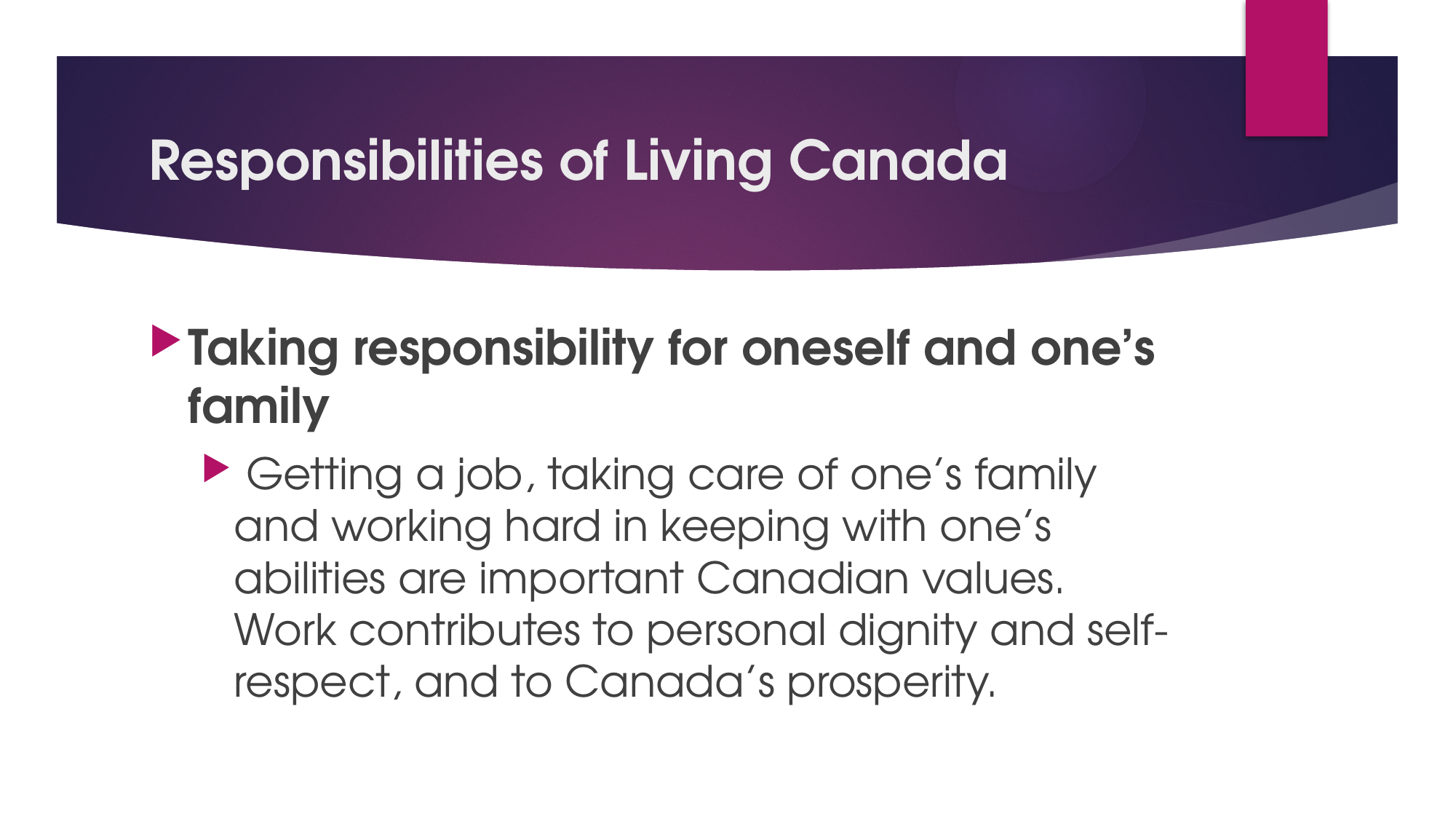

# Responsibilities of Living Canada
Taking responsibility for oneself and one’s family
 Getting a job, taking care of one’s family and working hard in keeping with one’s abilities are important Canadian values. Work contributes to personal dignity and self-respect, and to Canada’s prosperity.